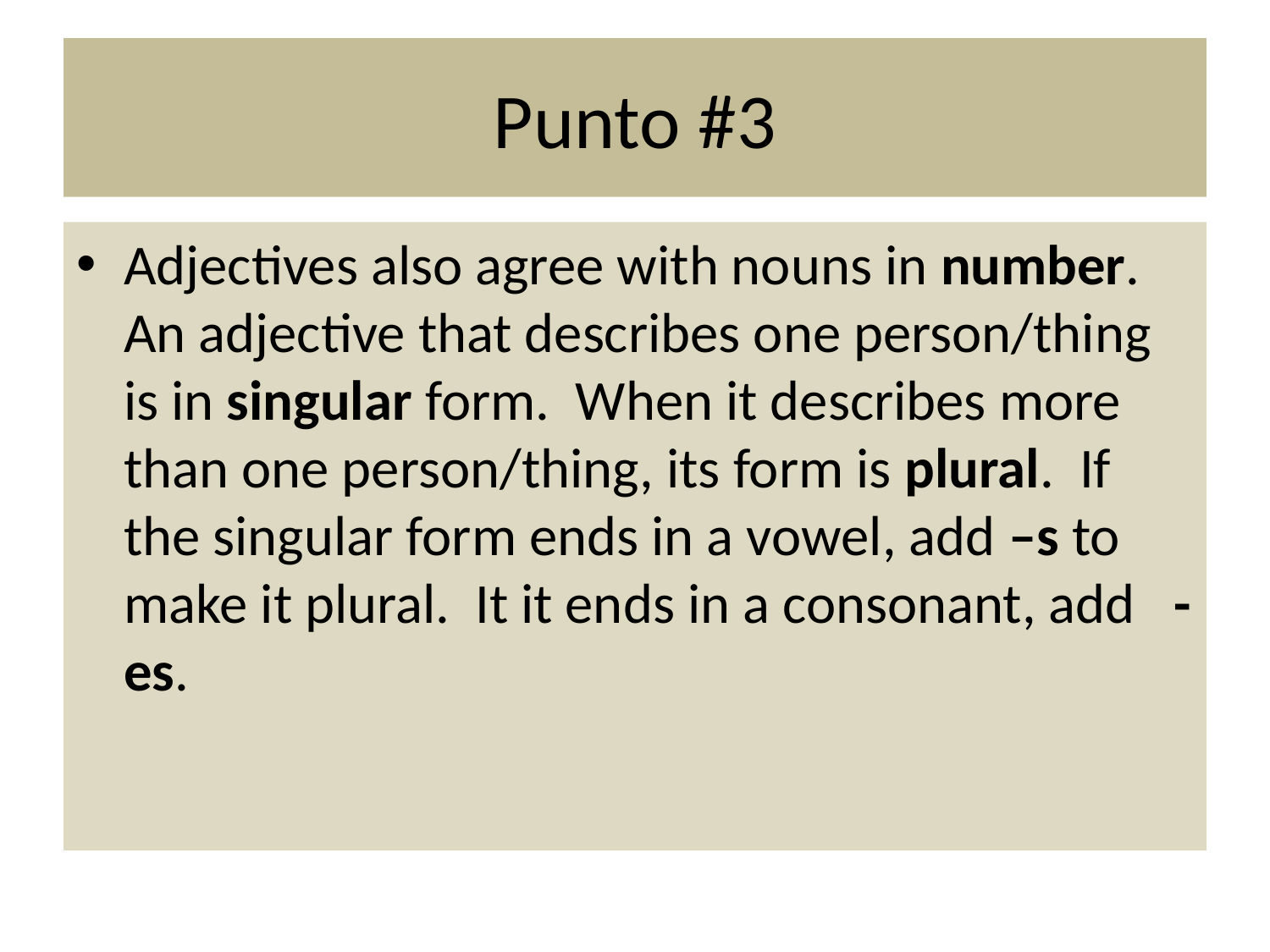

# Punto #3
Adjectives also agree with nouns in number.  An adjective that describes one person/thing is in singular form.  When it describes more than one person/thing, its form is plural.  If the singular form ends in a vowel, add –s to make it plural.  It it ends in a consonant, add   -es.